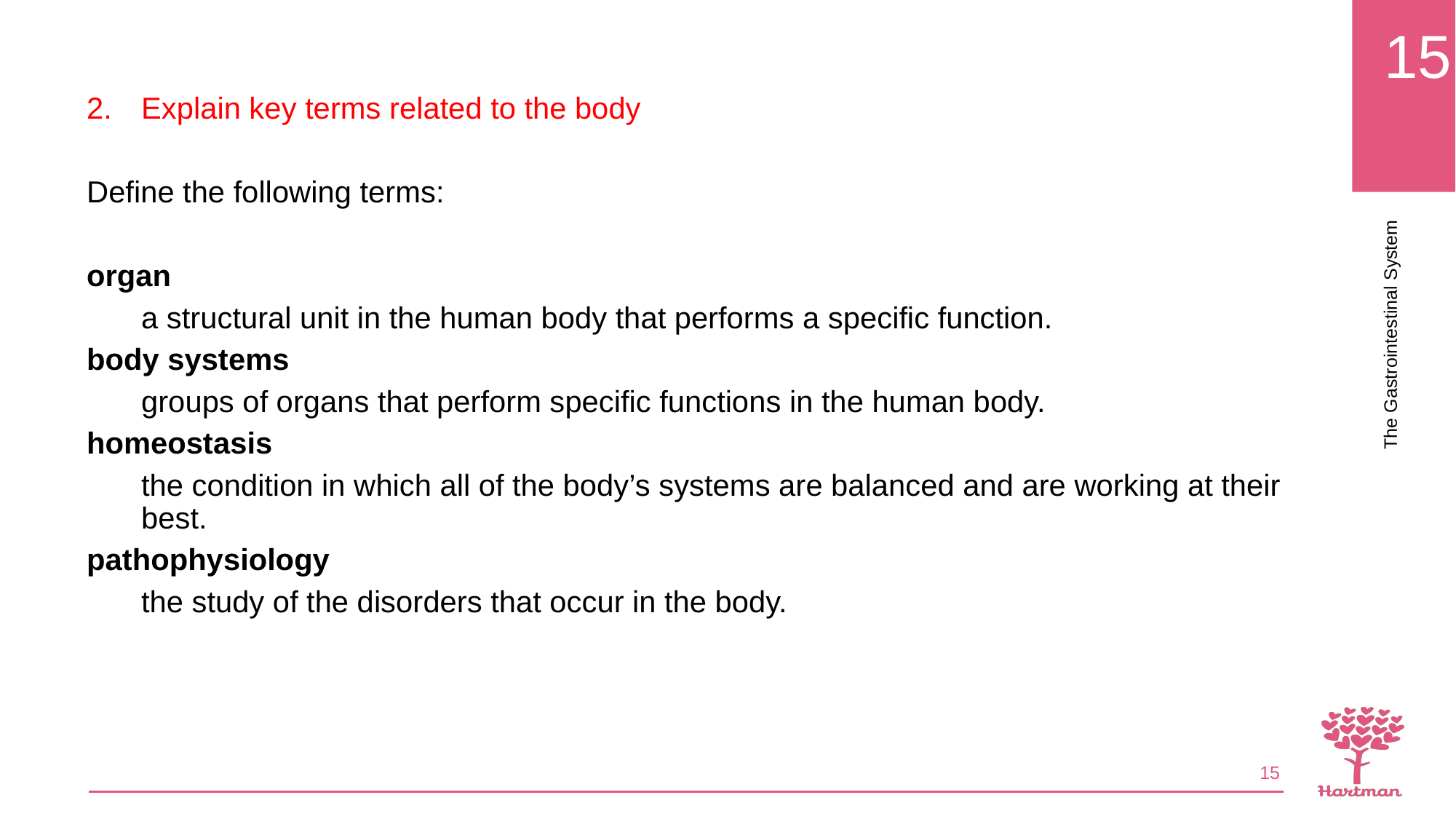

Explain key terms related to the body

Define the following terms:

organ
a structural unit in the human body that performs a specific function.
body systems
groups of organs that perform specific functions in the human body.
homeostasis
the condition in which all of the body’s systems are balanced and are working at their best.
pathophysiology
the study of the disorders that occur in the body.

15